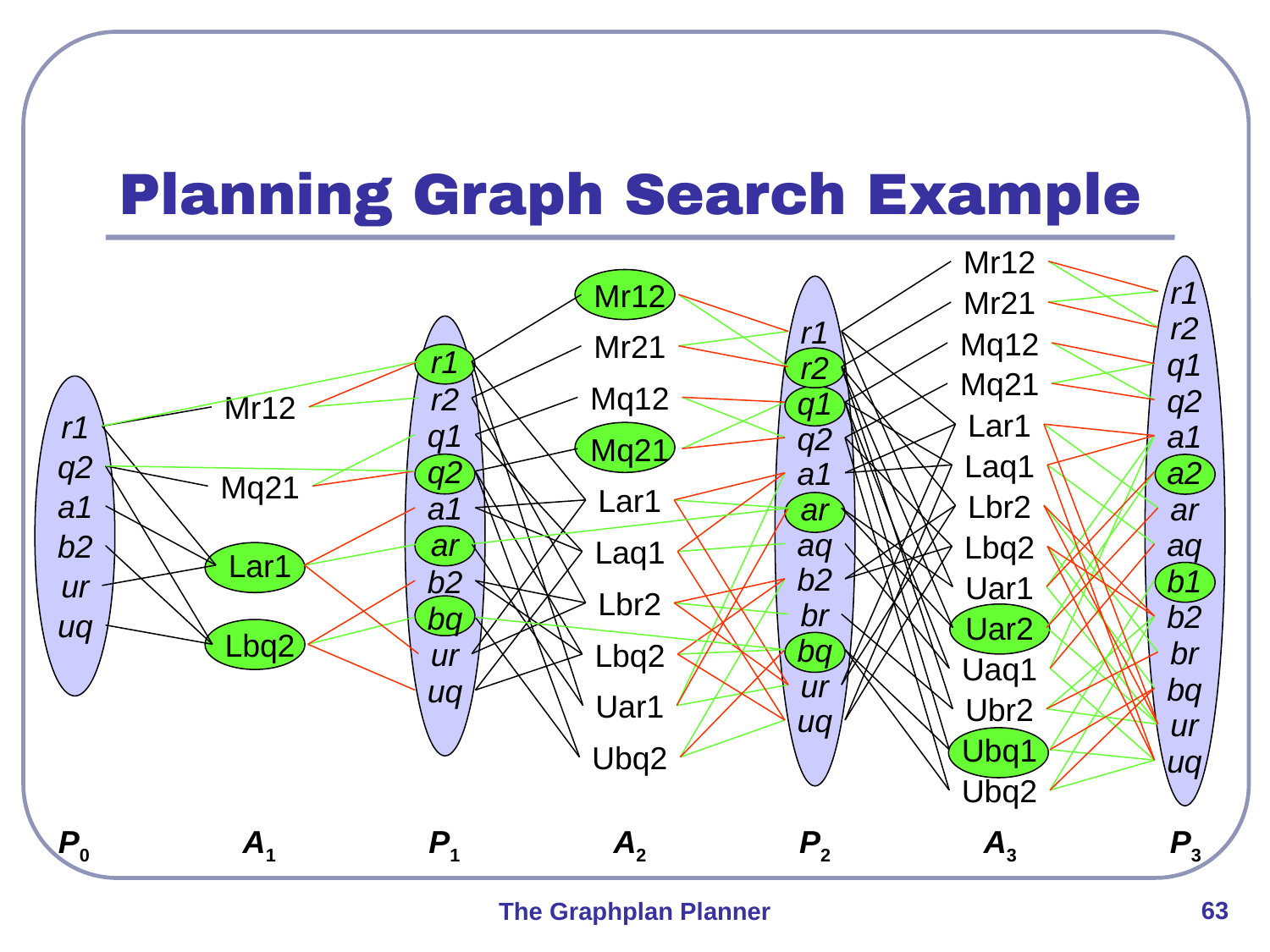

# Planning Graph Search Example
Mr12

r1
Mr12
Mr21
Mq12
Mq21
Lar1
Laq1
Lbr2
Lbq2
Uar1
Ubq2

Mr21
r2
r1
r2
q1
q2
a1
ar
aq
b2
br
bq
ur
uq

Mq12
r1
r2
q1
q2
a1
ar
b2
bq
ur
uq
q1

Mq21
q2

Mr12
Mq21
Lar1
Lbq2

Lar1
r1
q2
a1
b2
ur
uq
a1

Laq1
a2

Lbr2
ar

aq
Lbq2

b1
Uar1

b2

Uar2

br

Uaq1
bq
Ubr2
ur
Ubq1

uq
Ubq2
P0
A1
P1
A2
P2
A3
P3
63
The Graphplan Planner